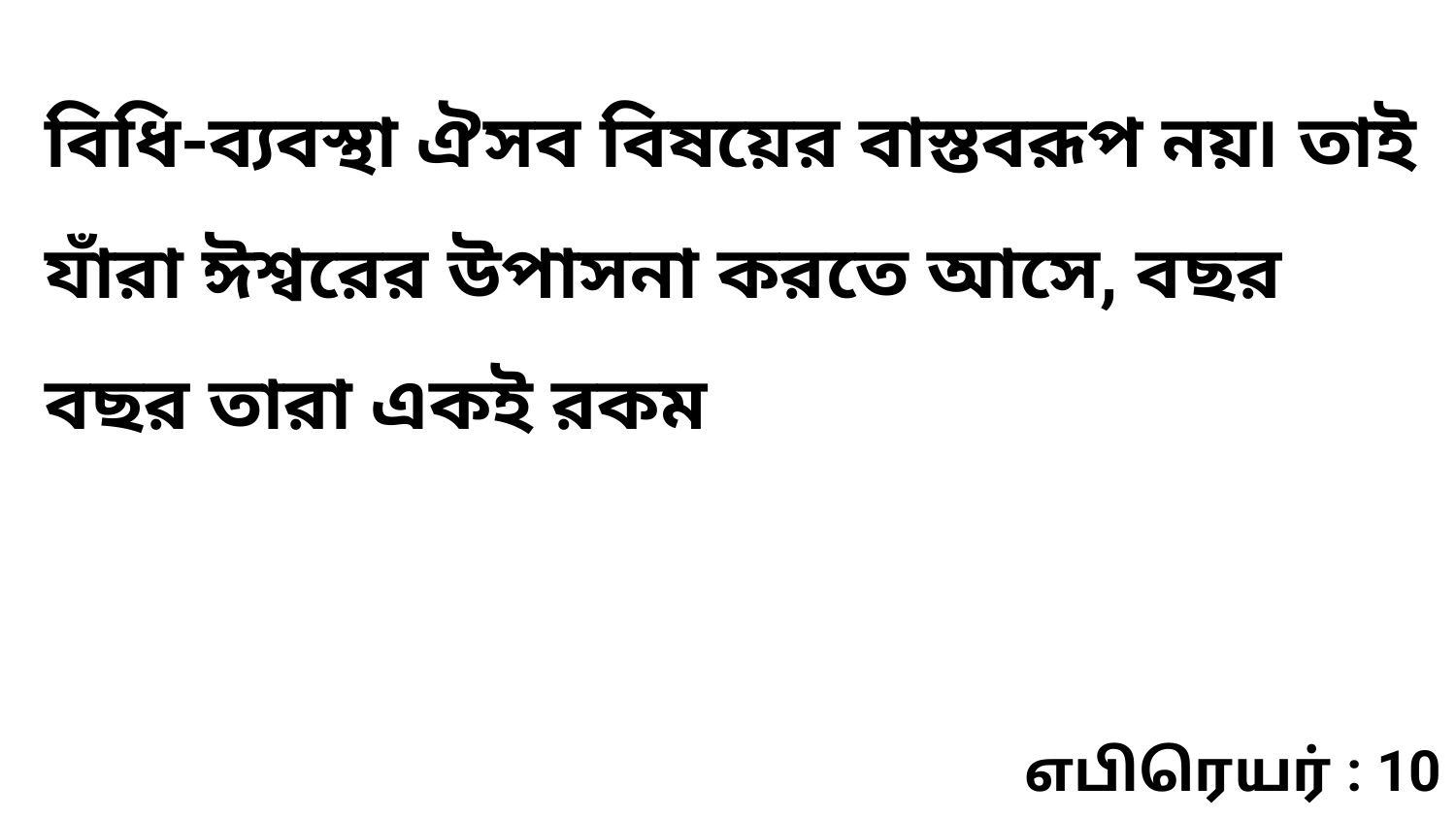

বিধি-ব্যবস্থা ঐসব বিষয়ের বাস্তবরূপ নয়৷ তাই যাঁরা ঈশ্বরের উপাসনা করতে আসে, বছর বছর তারা একই রকম
எபிரெயர் : 10